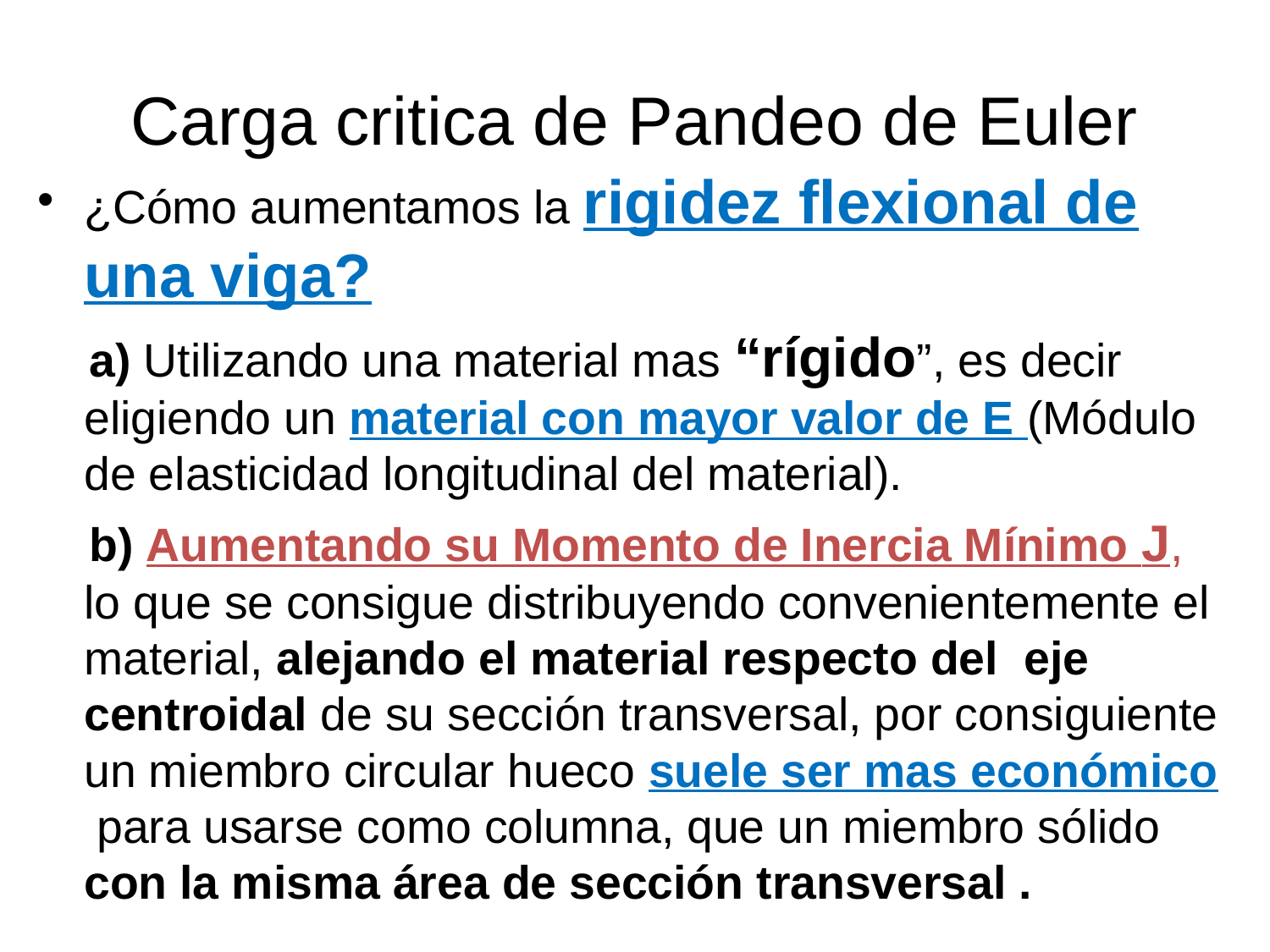

# Carga critica de Pandeo de Euler
¿Cómo aumentamos la rigidez flexional de una viga?
    a) Utilizando una material mas “rígido”, es decir eligiendo un material con mayor valor de E (Módulo de elasticidad longitudinal del material).
    b) Aumentando su Momento de Inercia Mínimo J, lo que se consigue distribuyendo convenientemente el material, alejando el material respecto del  eje centroidal de su sección transversal, por consiguiente un miembro circular hueco suele ser mas económico  para usarse como columna, que un miembro sólido con la misma área de sección transversal .